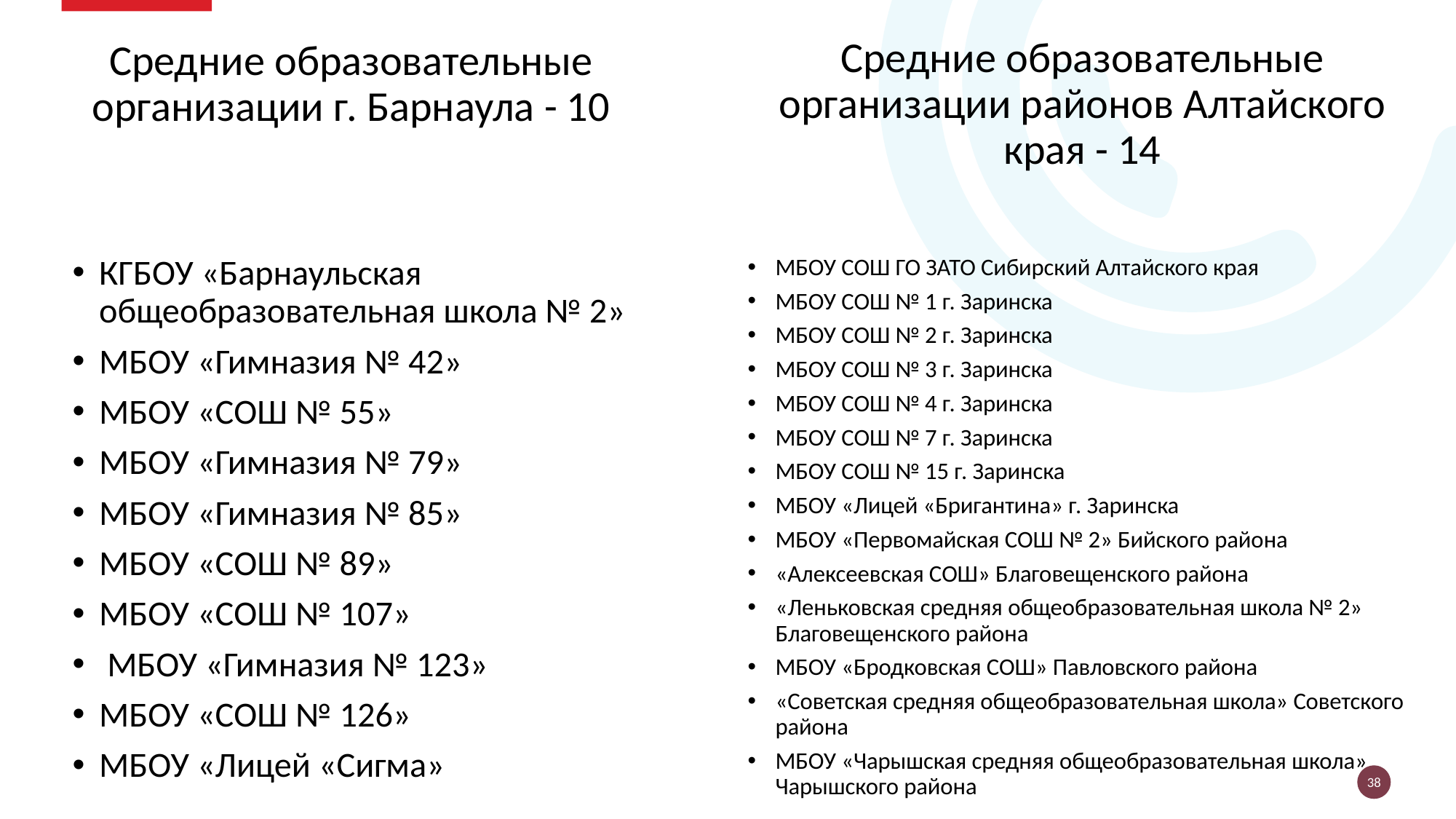

Средние образовательные организации г. Барнаула - 10
Средние образовательные организации районов Алтайского края - 14
КГБОУ «Барнаульская общеобразовательная школа № 2»
МБОУ «Гимназия № 42»
МБОУ «СОШ № 55»
МБОУ «Гимназия № 79»
МБОУ «Гимназия № 85»
МБОУ «СОШ № 89»
МБОУ «СОШ № 107»
 МБОУ «Гимназия № 123»
МБОУ «СОШ № 126»
МБОУ «Лицей «Сигма»
МБОУ СОШ ГО ЗАТО Сибирский Алтайского края
МБОУ СОШ № 1 г. Заринска
МБОУ СОШ № 2 г. Заринска
МБОУ СОШ № 3 г. Заринска
МБОУ СОШ № 4 г. Заринска
МБОУ СОШ № 7 г. Заринска
МБОУ СОШ № 15 г. Заринска
МБОУ «Лицей «Бригантина» г. Заринска
МБОУ «Первомайская СОШ № 2» Бийского района
«Алексеевская СОШ» Благовещенского района
«Леньковская средняя общеобразовательная школа № 2» Благовещенского района
МБОУ «Бродковская СОШ» Павловского района
«Советская средняя общеобразовательная школа» Советского района
МБОУ «Чарышская средняя общеобразовательная школа» Чарышского района
38